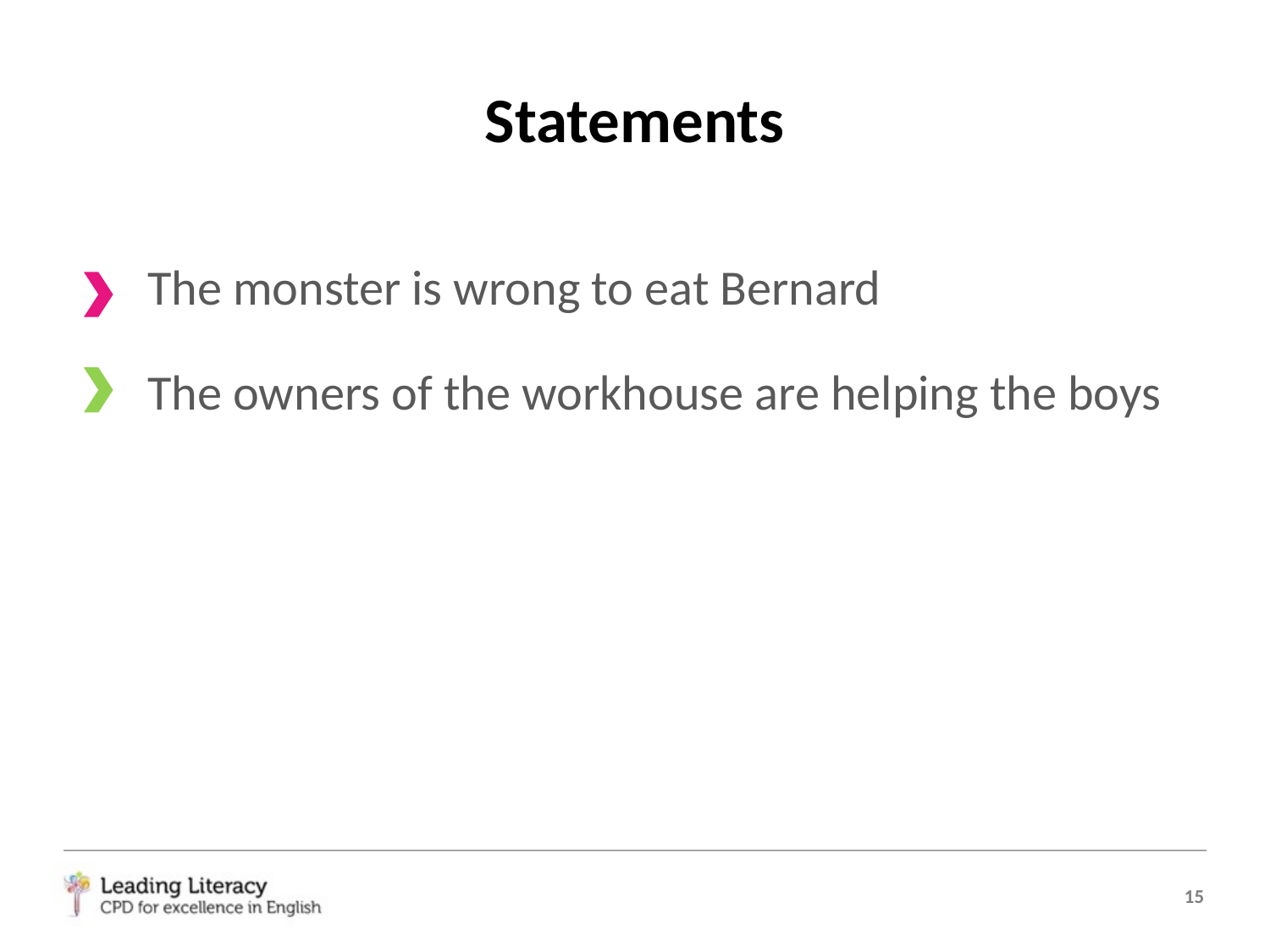

# Statements
The monster is wrong to eat Bernard
The owners of the workhouse are helping the boys